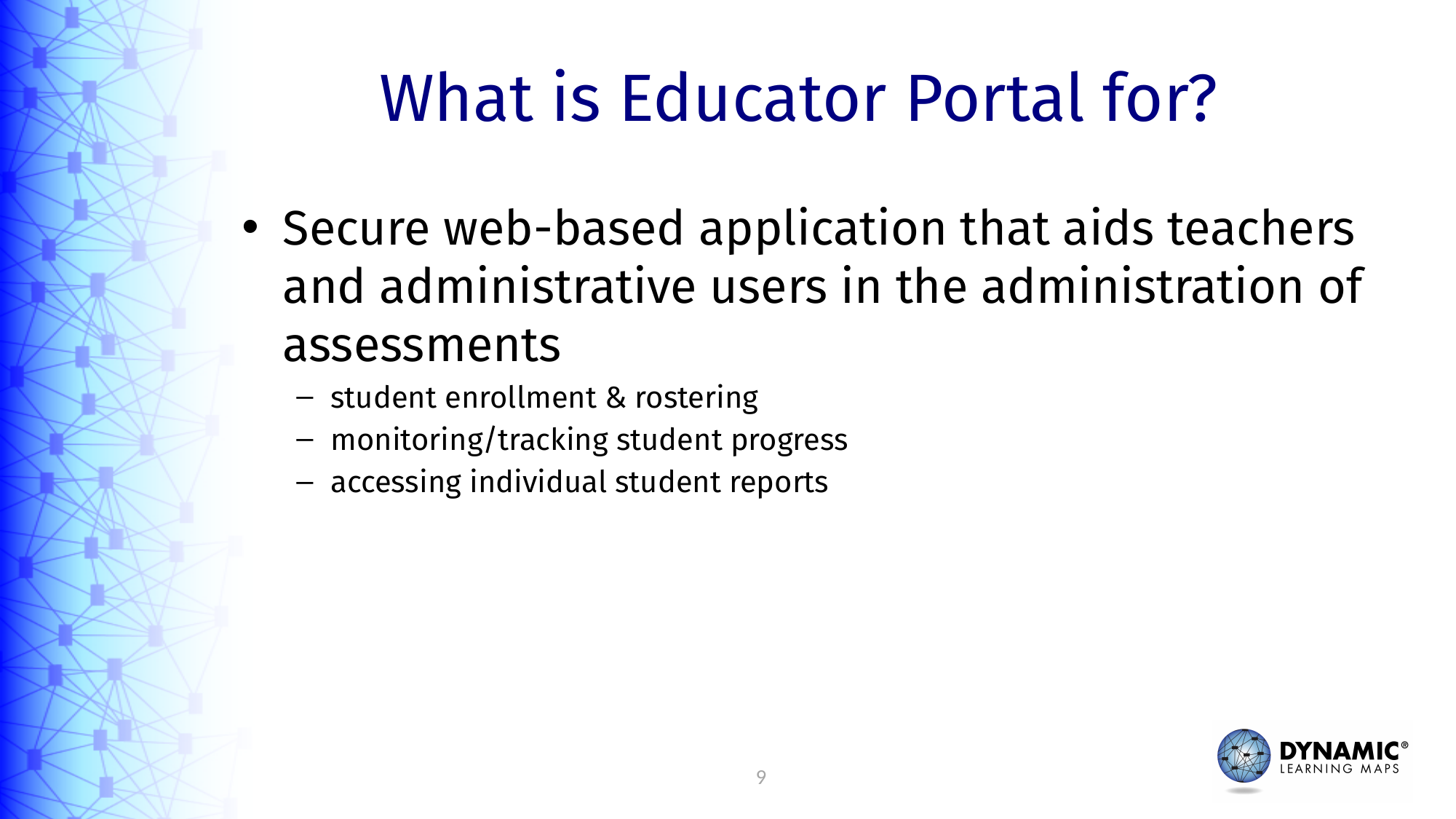

# What is Educator Portal for?
Secure web-based application that aids teachers and administrative users in the administration of assessments
student enrollment & rostering
monitoring/tracking student progress
accessing individual student reports